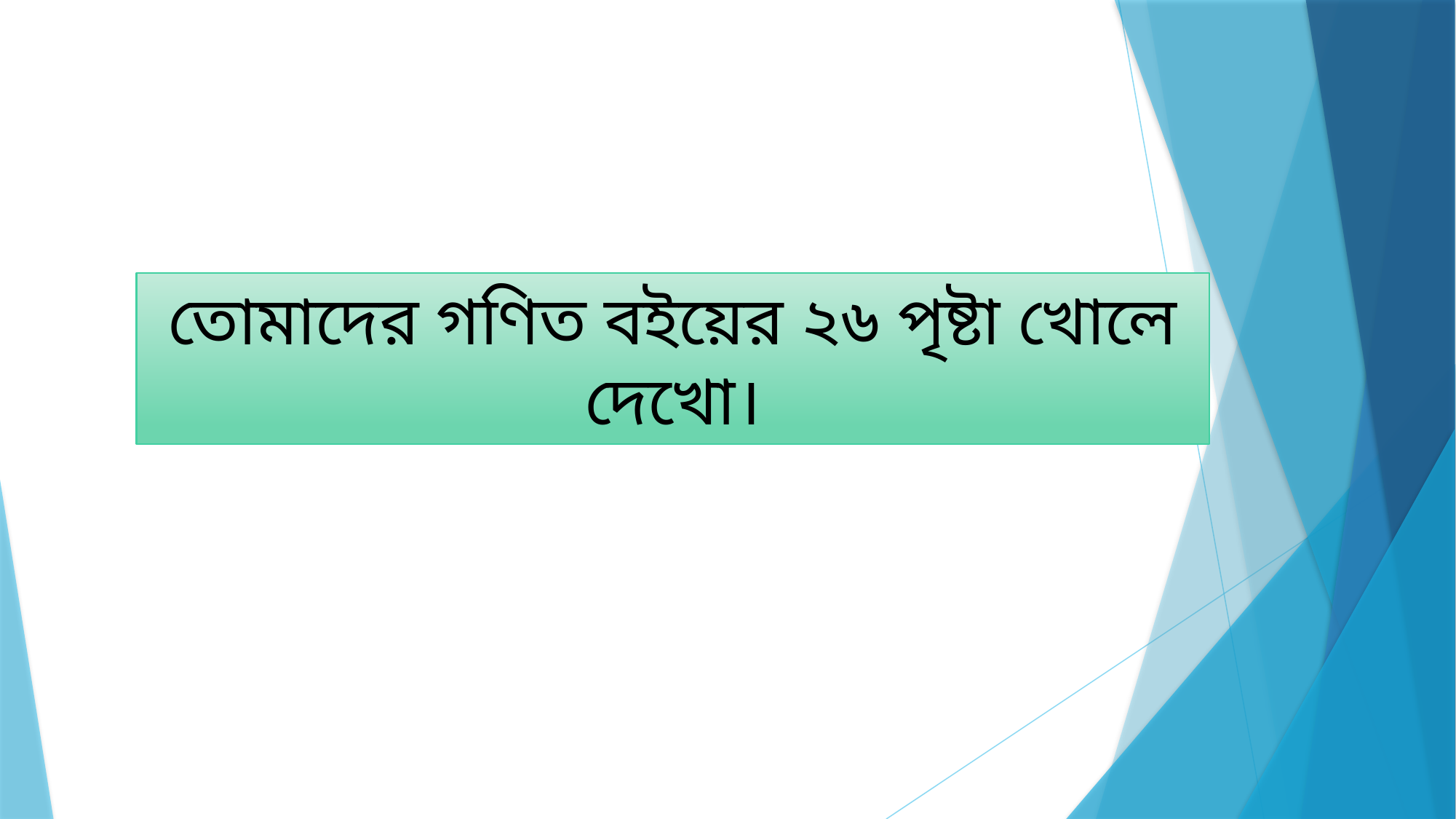

তোমাদের গণিত বইয়ের ২৬ পৃষ্টা খোলে দেখো।